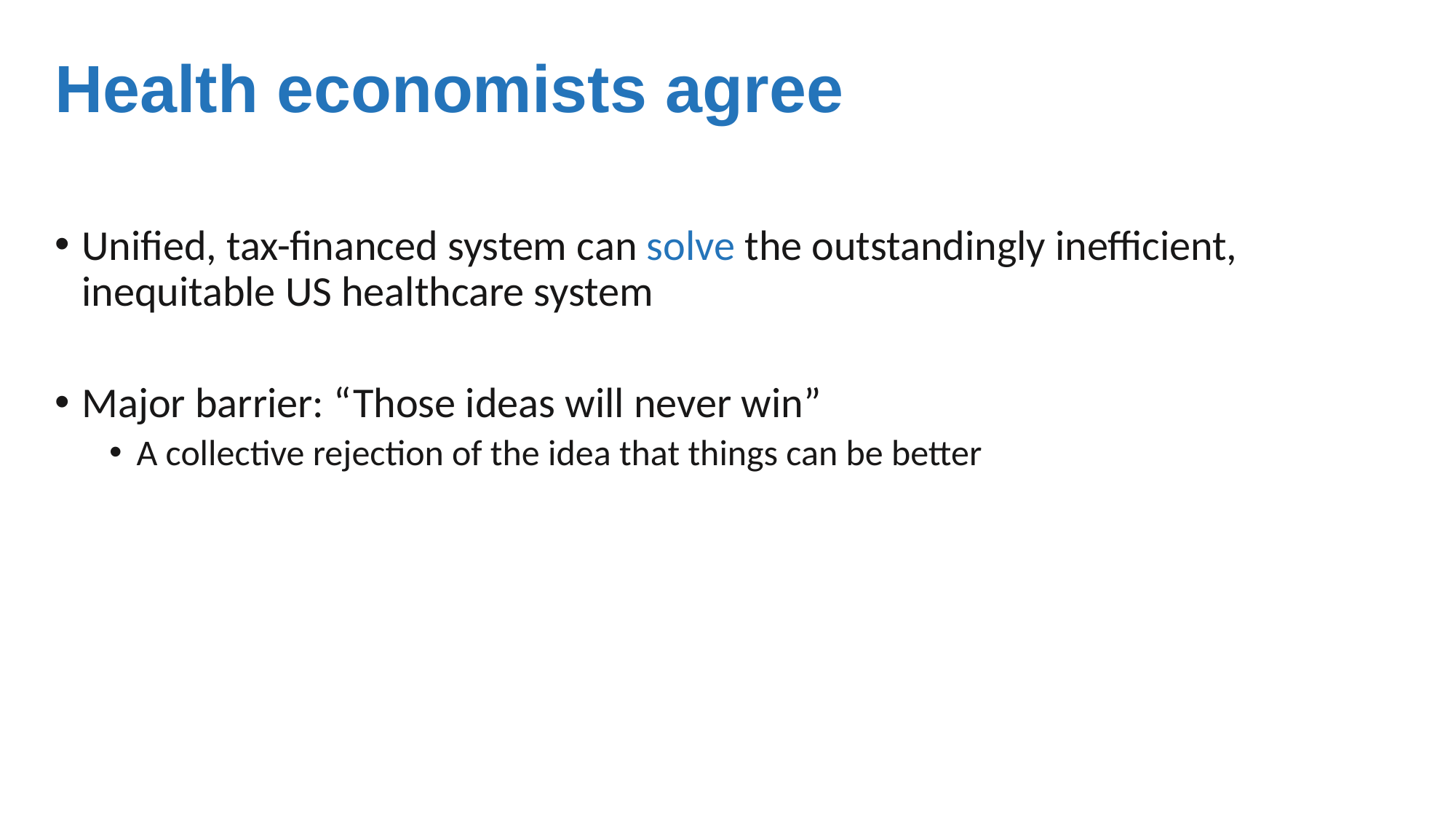

# Health economists agree
Unified, tax-financed system can solve the outstandingly inefficient, inequitable US healthcare system

Major barrier: “Those ideas will never win”
A collective rejection of the idea that things can be better